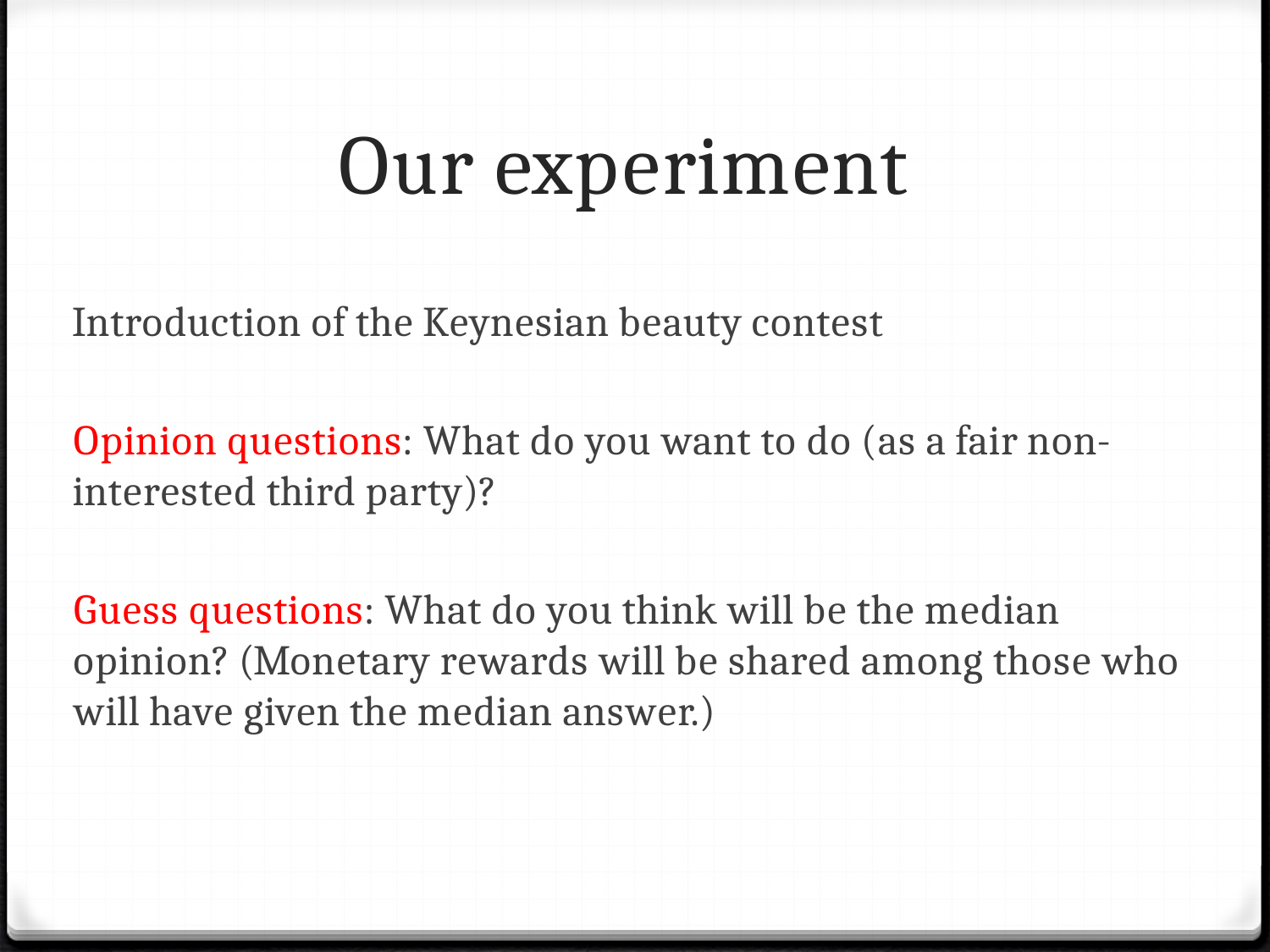

# Our experiment
Introduction of the Keynesian beauty contest

Opinion questions: What do you want to do (as a fair non-interested third party)?

Guess questions: What do you think will be the median opinion? (Monetary rewards will be shared among those who will have given the median answer.)